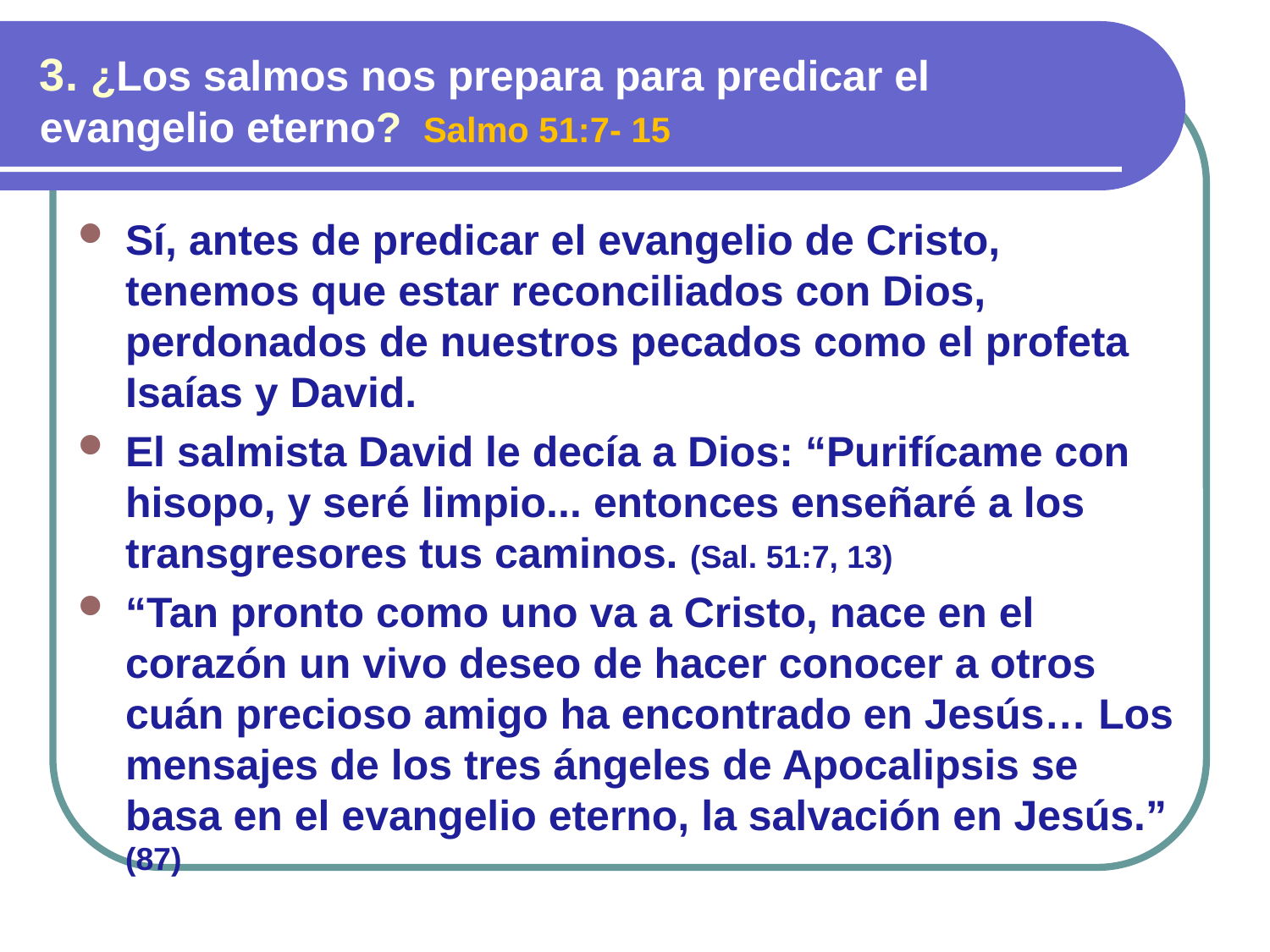

3. ¿Los salmos nos prepara para predicar el evangelio eterno?  Salmo 51:7- 15
Sí, antes de predicar el evangelio de Cristo, tenemos que estar reconciliados con Dios, perdonados de nuestros pecados como el profeta Isaías y David.
El salmista David le decía a Dios: “Purifícame con hisopo, y seré limpio... entonces enseñaré a los transgresores tus caminos. (Sal. 51:7, 13)
“Tan pronto como uno va a Cristo, nace en el corazón un vivo deseo de hacer conocer a otros cuán precioso amigo ha encontrado en Jesús… Los mensajes de los tres ángeles de Apocalipsis se basa en el evangelio eterno, la salvación en Jesús.” (87)